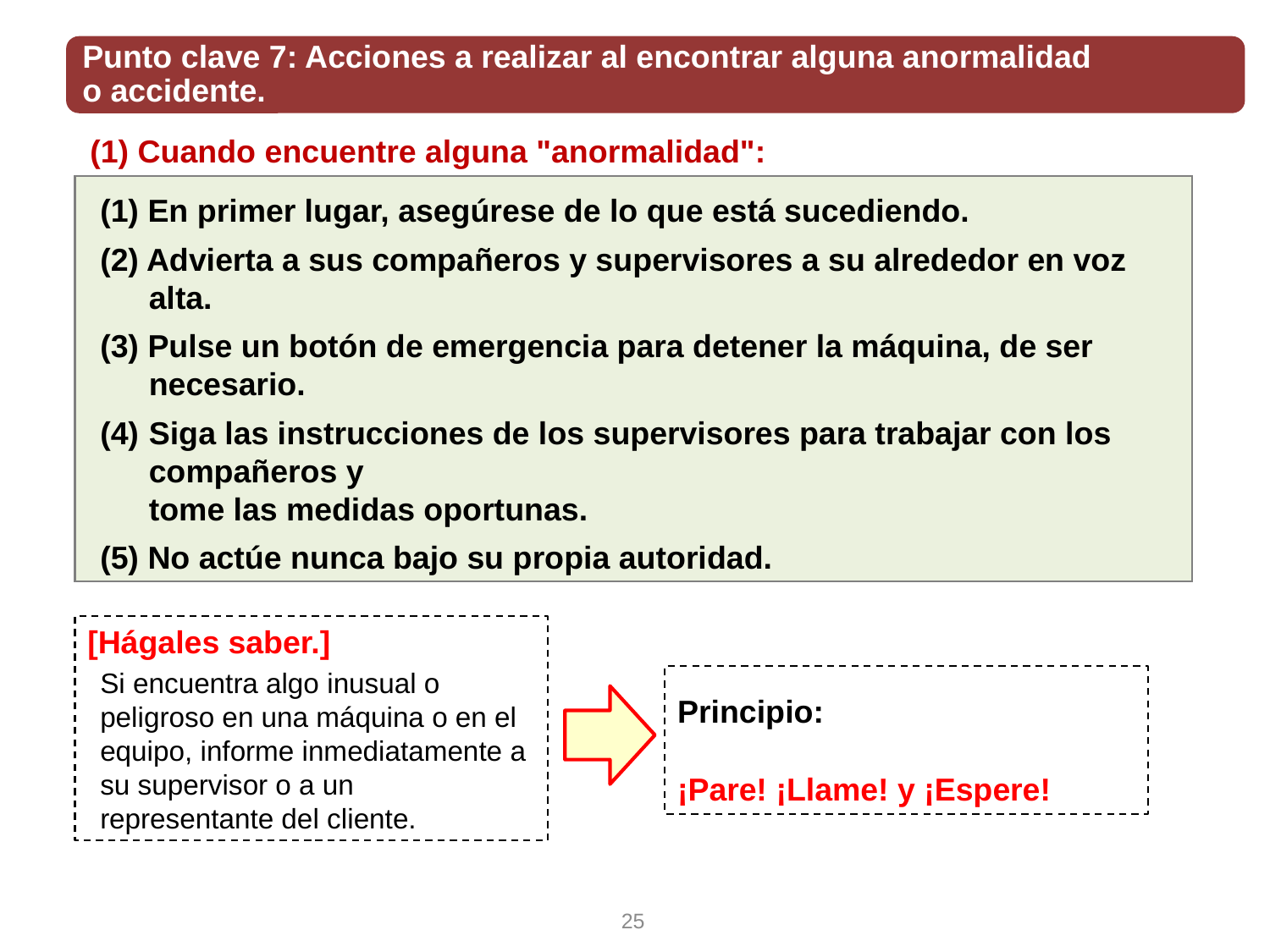

Punto clave 7: Acciones a realizar al encontrar alguna anormalidad
o accidente.
(1) Cuando encuentre alguna "anormalidad":
(1) En primer lugar, asegúrese de lo que está sucediendo.
(2) Advierta a sus compañeros y supervisores a su alrededor en voz alta.
(3) Pulse un botón de emergencia para detener la máquina, de ser necesario.
(4)	Siga las instrucciones de los supervisores para trabajar con los compañeros y
tome las medidas oportunas.
(5) No actúe nunca bajo su propia autoridad.
[Hágales saber.]
Si encuentra algo inusual o peligroso en una máquina o en el equipo, informe inmediatamente a su supervisor o a un representante del cliente.
Principio:
¡Pare! ¡Llame! y ¡Espere!

25